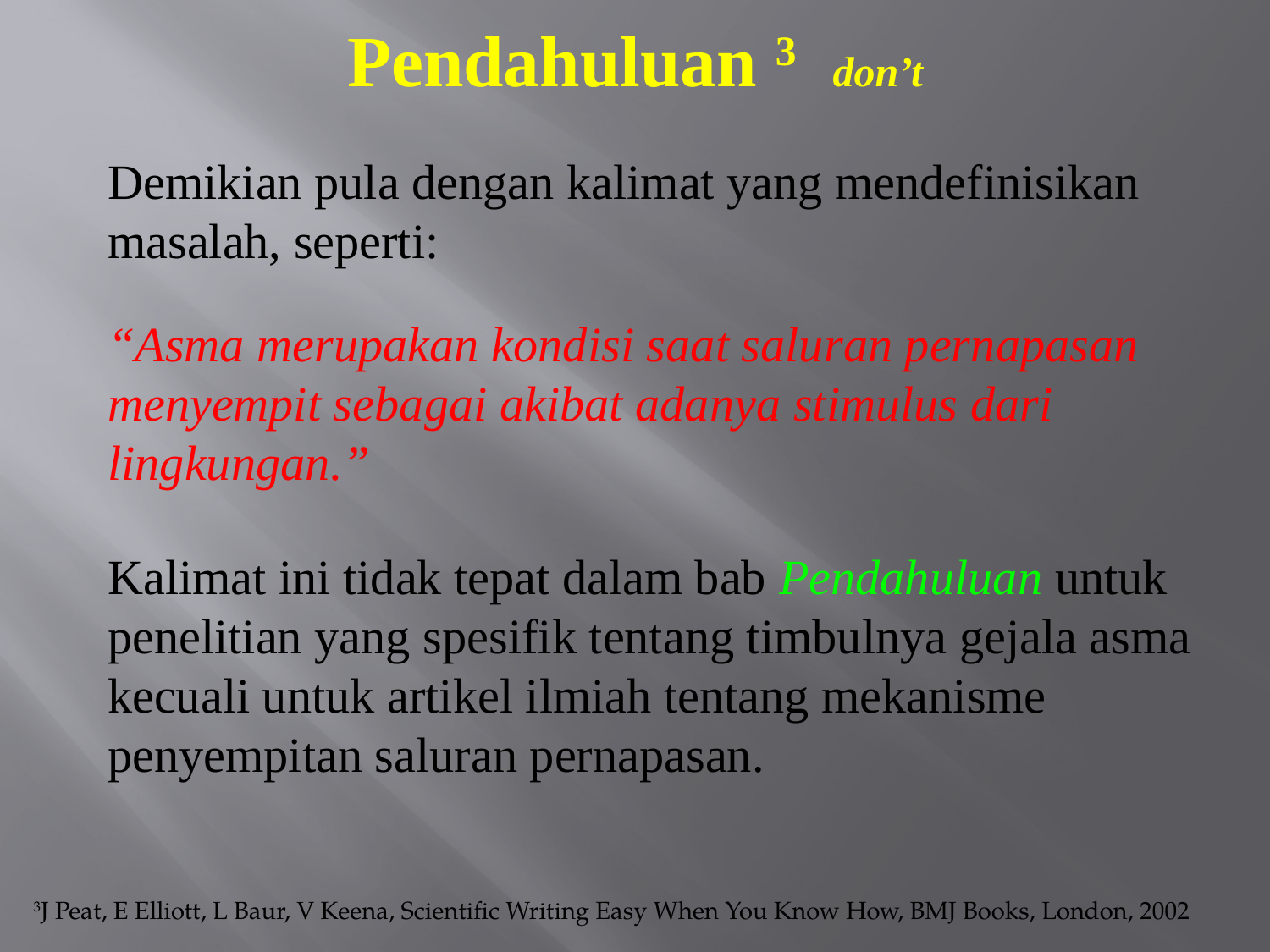

# Pendahuluan 3  don’t
Demikian pula dengan kalimat yang mendefinisikan masalah, seperti:
“Asma merupakan kondisi saat saluran pernapasan menyempit sebagai akibat adanya stimulus dari lingkungan.”
Kalimat ini tidak tepat dalam bab Pendahuluan untuk penelitian yang spesifik tentang timbulnya gejala asma kecuali untuk artikel ilmiah tentang mekanisme penyempitan saluran pernapasan.
3J Peat, E Elliott, L Baur, V Keena, Scientific Writing Easy When You Know How, BMJ Books, London, 2002